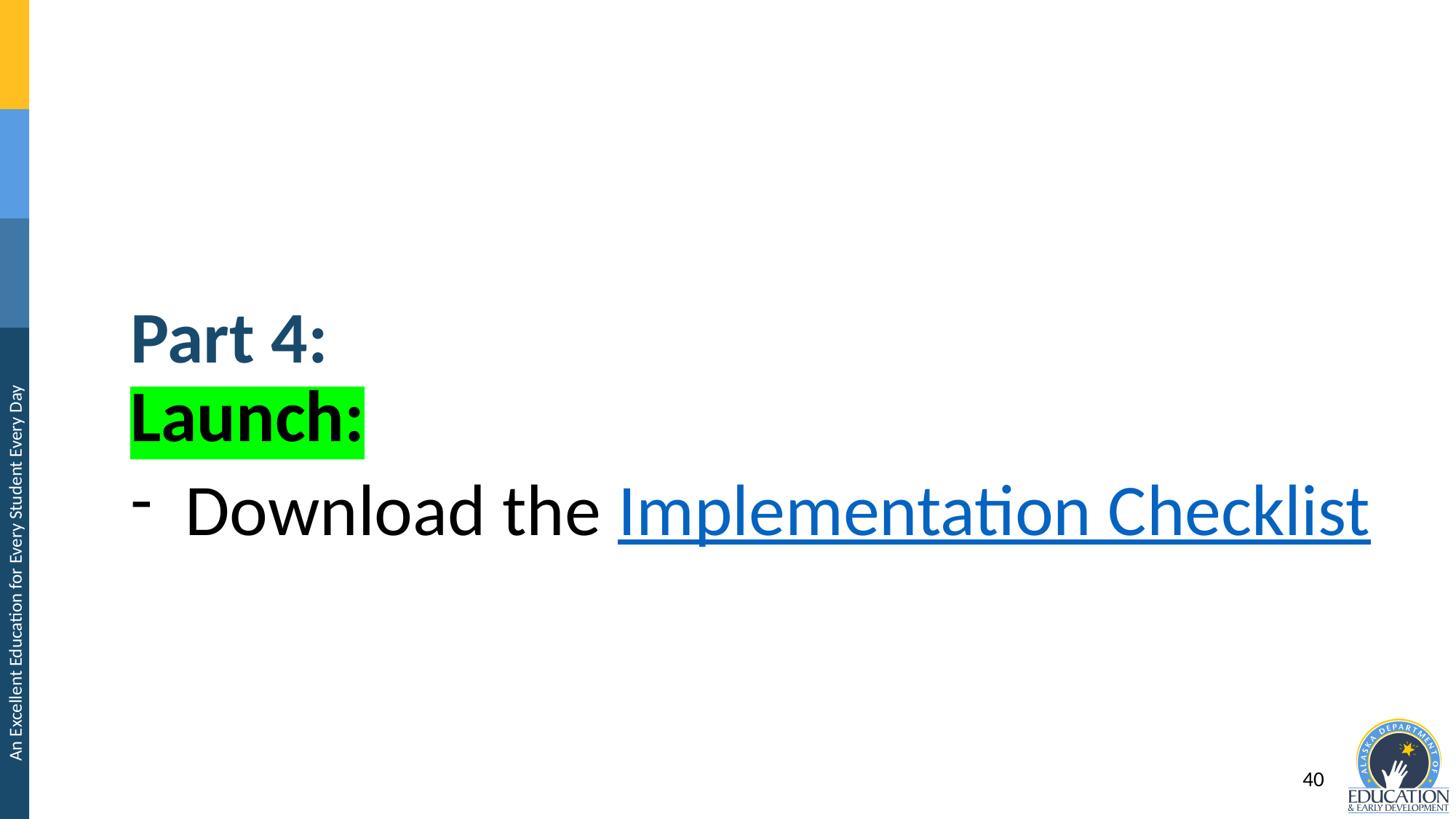

# Part 4: Launch:
Download the Implementation Checklist